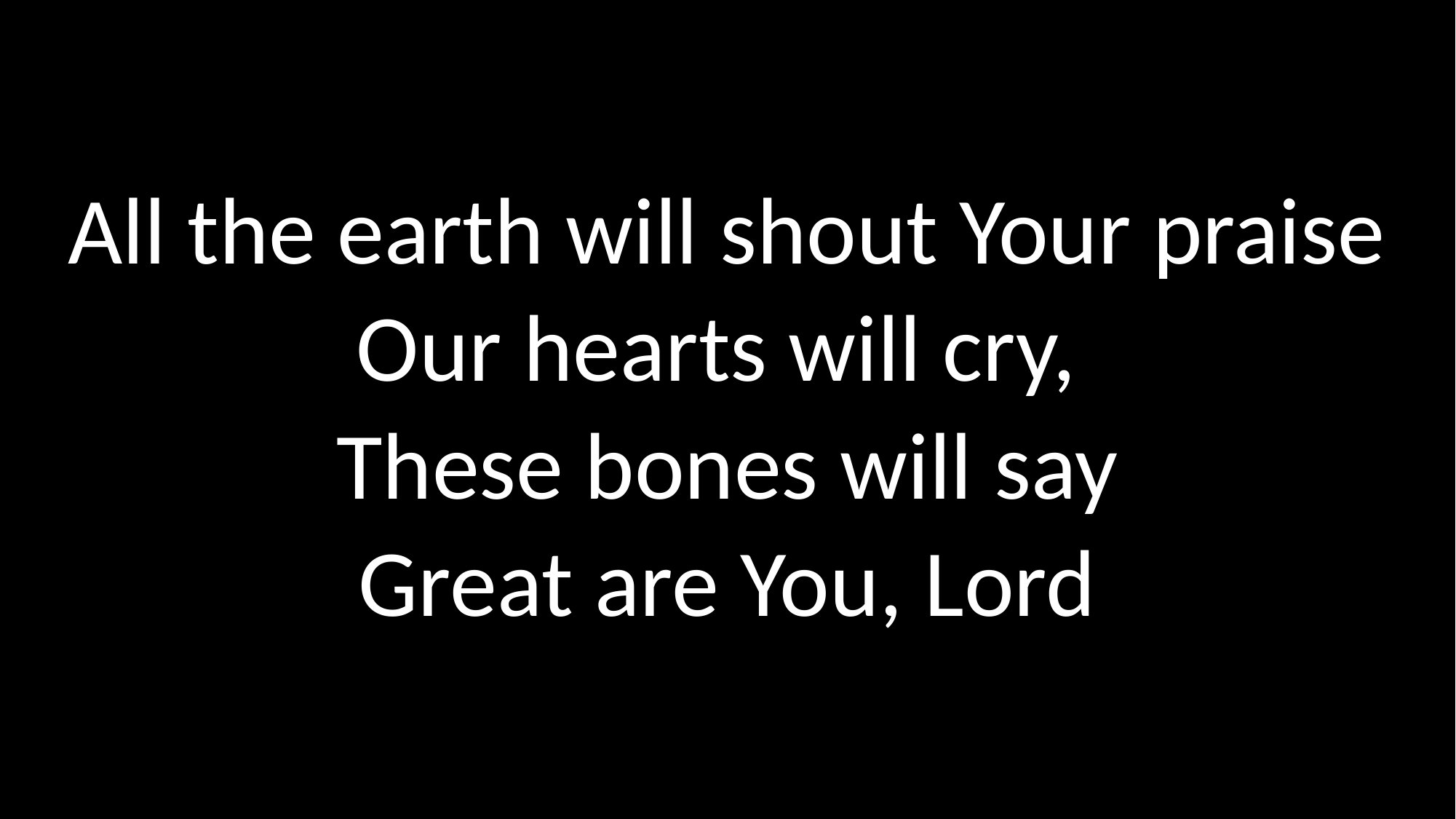

All the earth will shout Your praise
Our hearts will cry,
These bones will say
Great are You, Lord